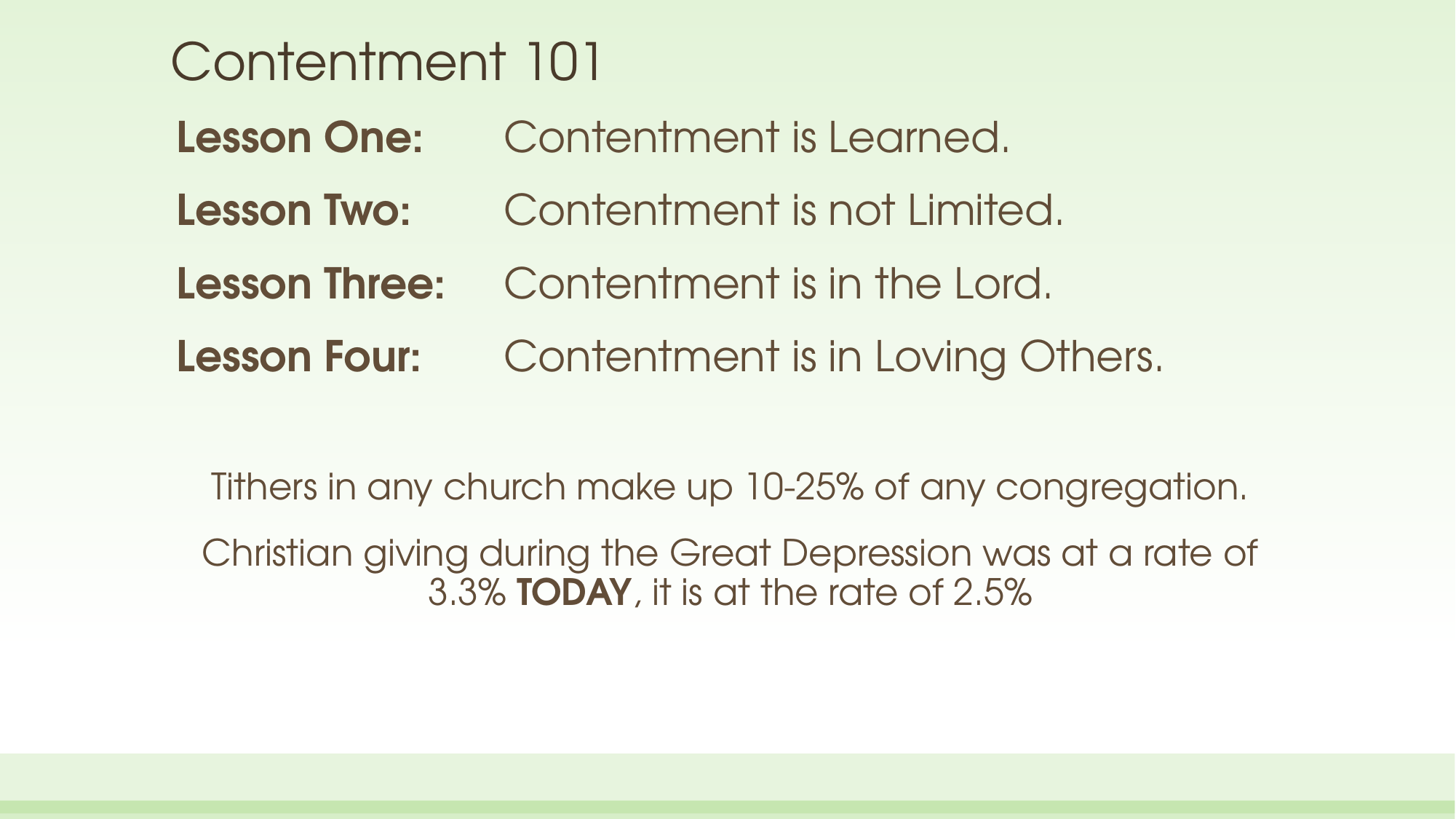

# Contentment 101
Lesson One:	Contentment is Learned.
Lesson Two: 	Contentment is not Limited.
Lesson Three:	Contentment is in the Lord.
Lesson Four:	Contentment is in Loving Others.

Tithers in any church make up 10-25% of any congregation.
Christian giving during the Great Depression was at a rate of 3.3% TODAY, it is at the rate of 2.5%